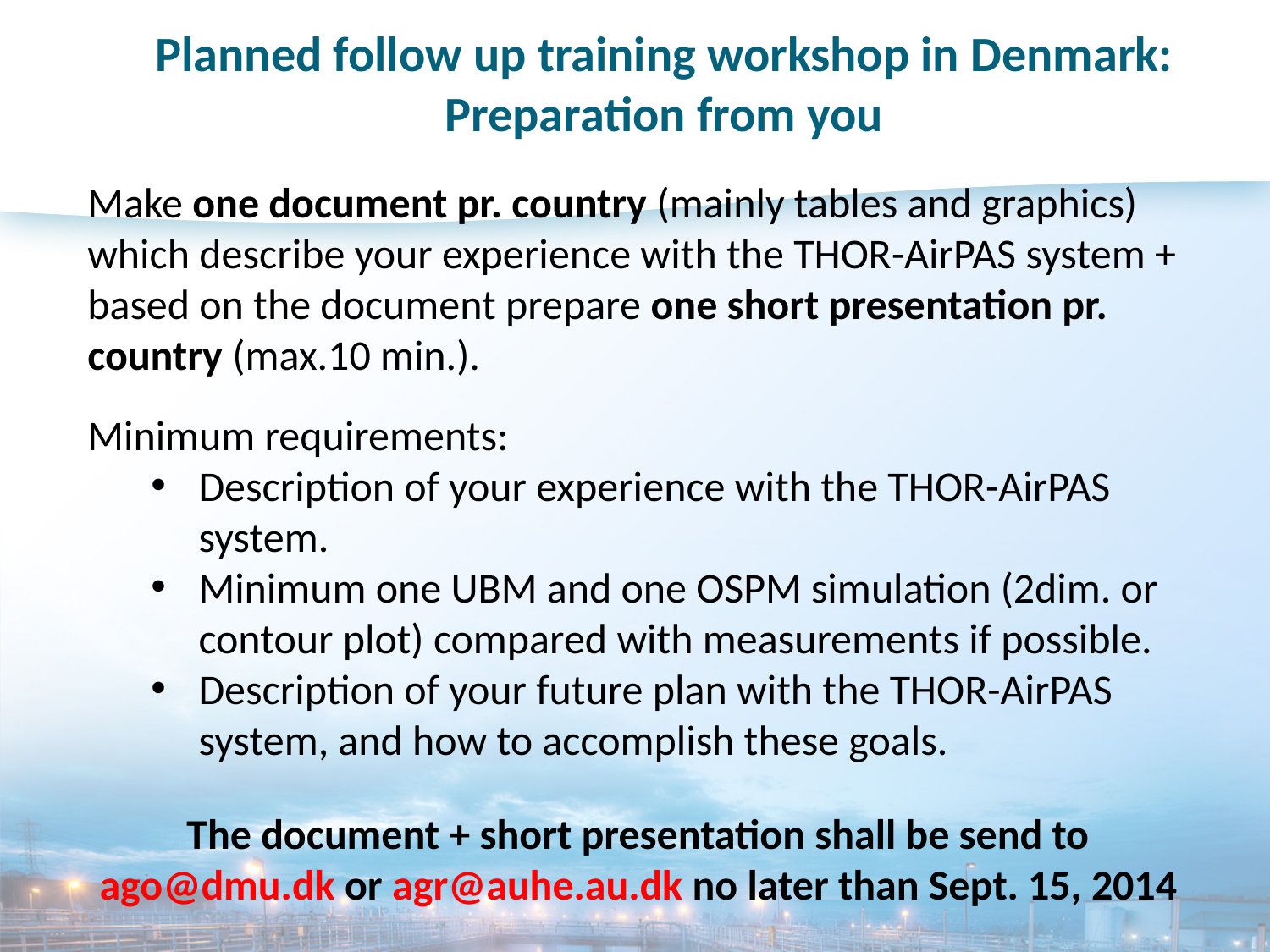

Planned follow up training workshop in Denmark:
Preparation from you

Make one document pr. country (mainly tables and graphics) which describe your experience with the THOR-AirPAS system + based on the document prepare one short presentation pr. country (max.10 min.).

Minimum requirements:
Description of your experience with the THOR-AirPAS system.
Minimum one UBM and one OSPM simulation (2dim. or contour plot) compared with measurements if possible.
Description of your future plan with the THOR-AirPAS system, and how to accomplish these goals.
The document + short presentation shall be send to ago@dmu.dk or agr@auhe.au.dk no later than Sept. 15, 2014